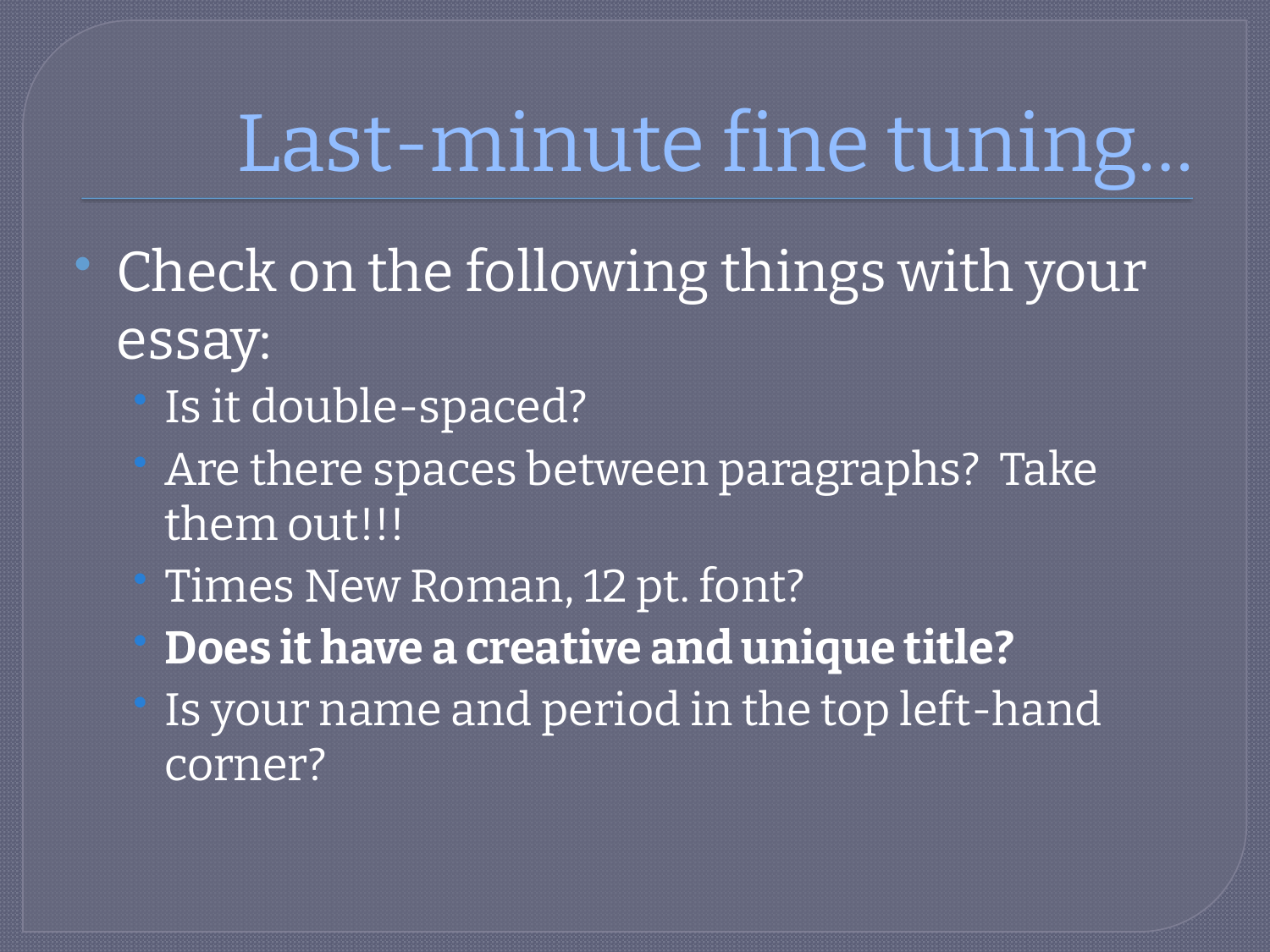

# Last-minute fine tuning…
Check on the following things with your essay:
Is it double-spaced?
Are there spaces between paragraphs?  Take them out!!!
Times New Roman, 12 pt. font?
Does it have a creative and unique title?
Is your name and period in the top left-hand corner?